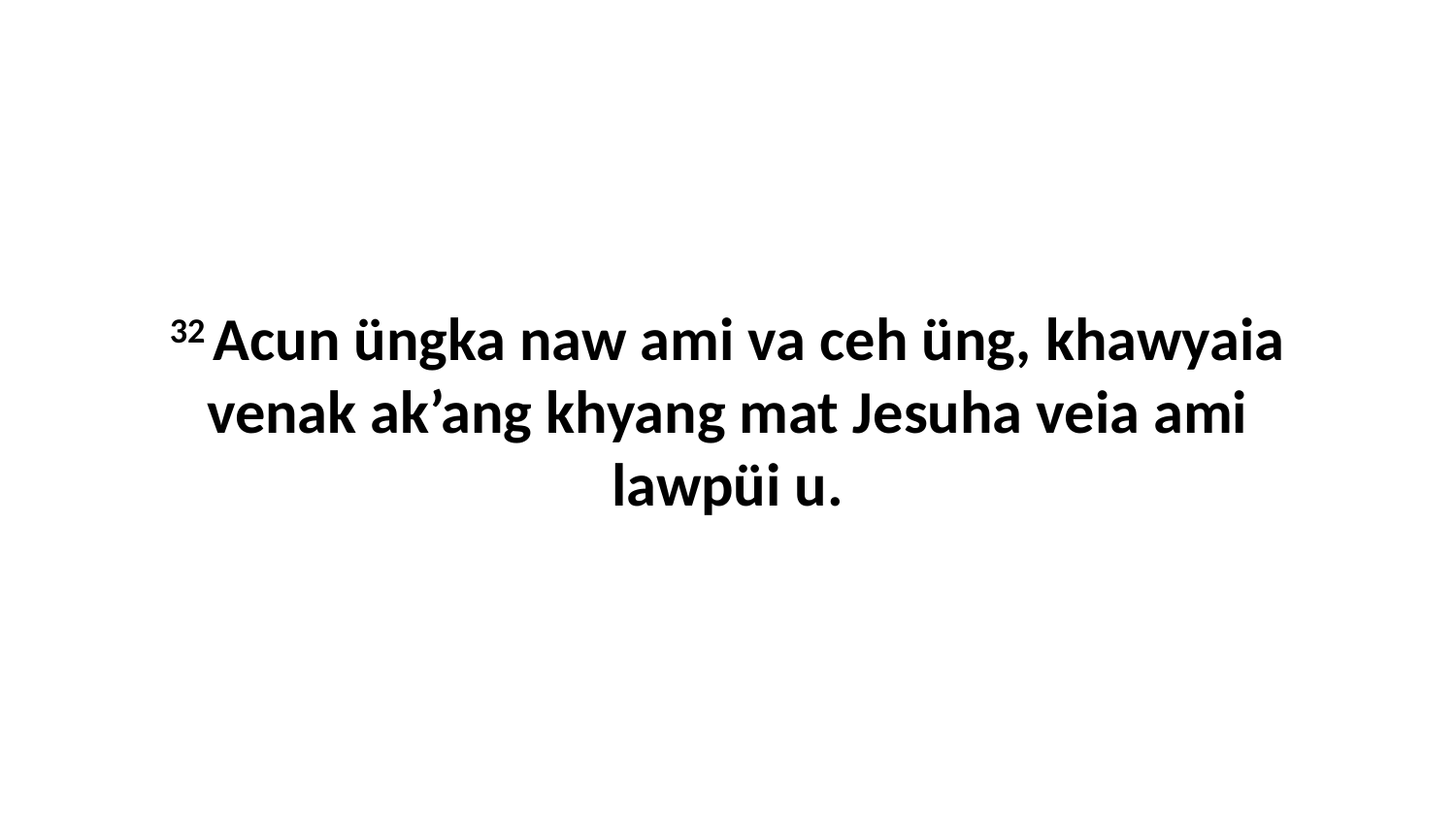

32 Acun üngka naw ami va ceh üng, khawyaia venak ak’ang khyang mat Jesuha veia ami lawpüi u.